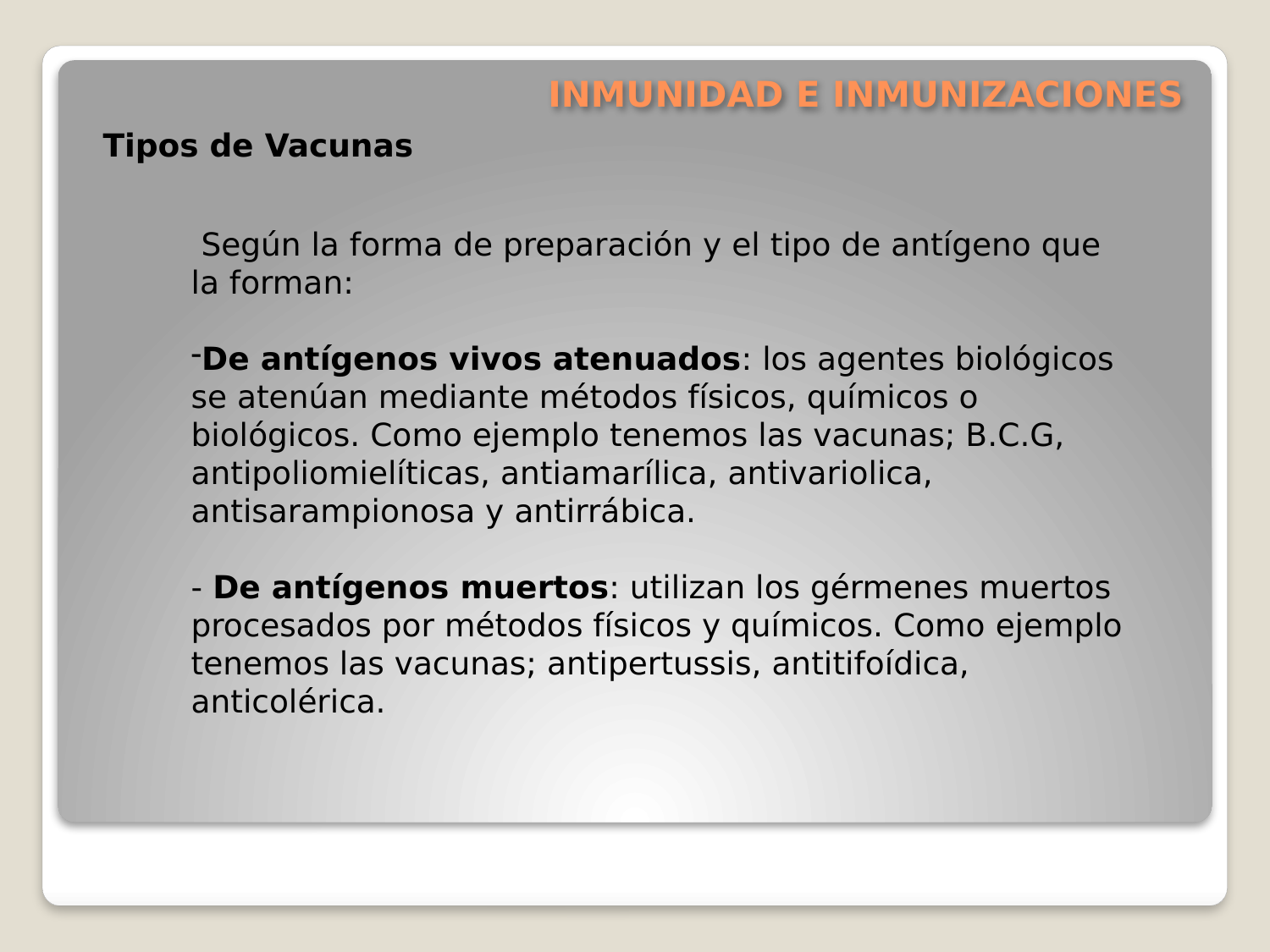

# INMUNIDAD E INMUNIZACIONES
Tipos de Vacunas
 Según la forma de preparación y el tipo de antígeno que la forman:

De antígenos vivos atenuados: los agentes biológicos se atenúan mediante métodos físicos, químicos o biológicos. Como ejemplo tenemos las vacunas; B.C.G, antipoliomielíticas, antiamarílica, antivariolica, antisarampionosa y antirrábica.

- De antígenos muertos: utilizan los gérmenes muertos procesados por métodos físicos y químicos. Como ejemplo tenemos las vacunas; antipertussis, antitifoídica, anticolérica.